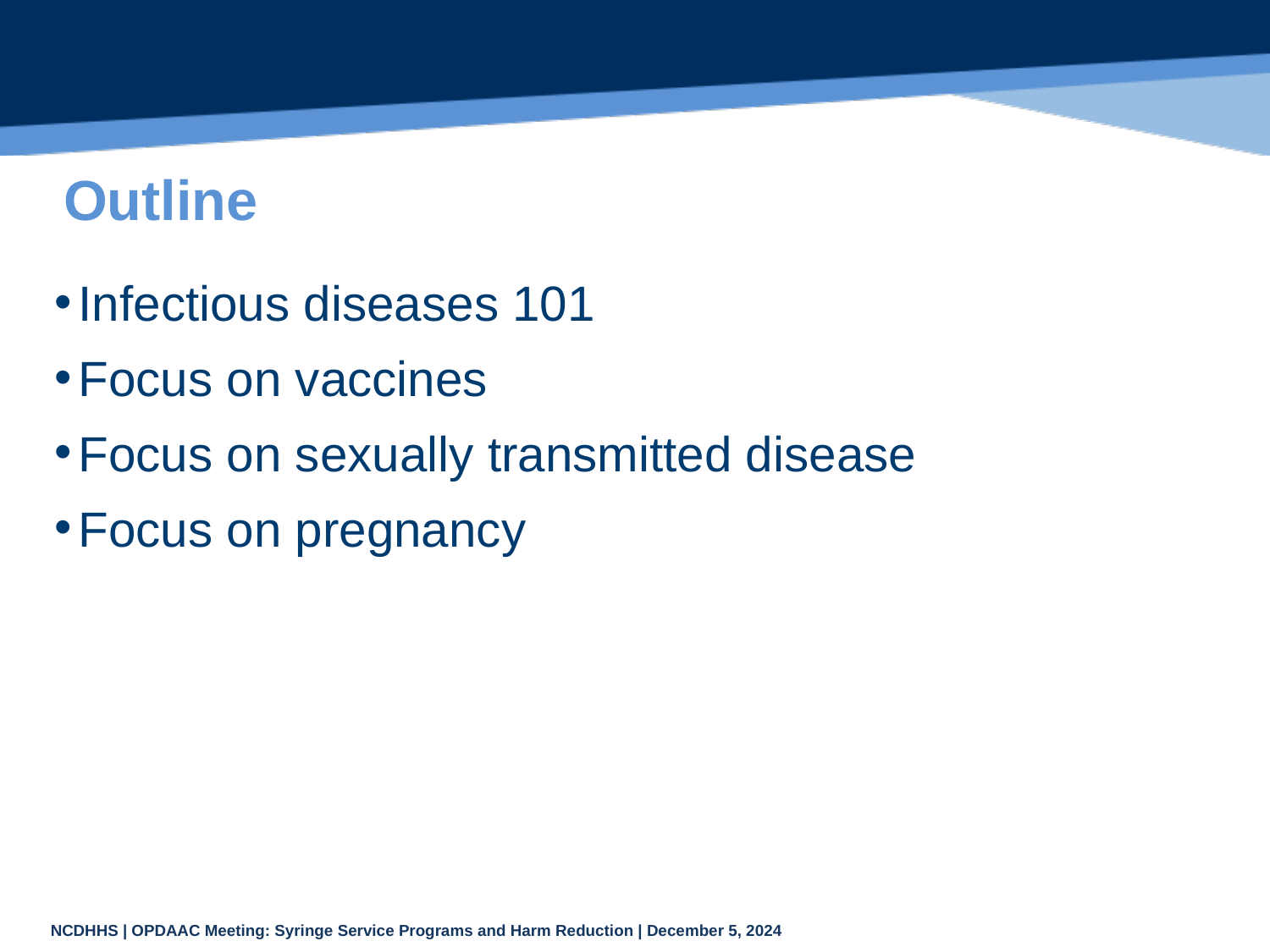

# Outline
Infectious diseases 101
Focus on vaccines
Focus on sexually transmitted disease
Focus on pregnancy